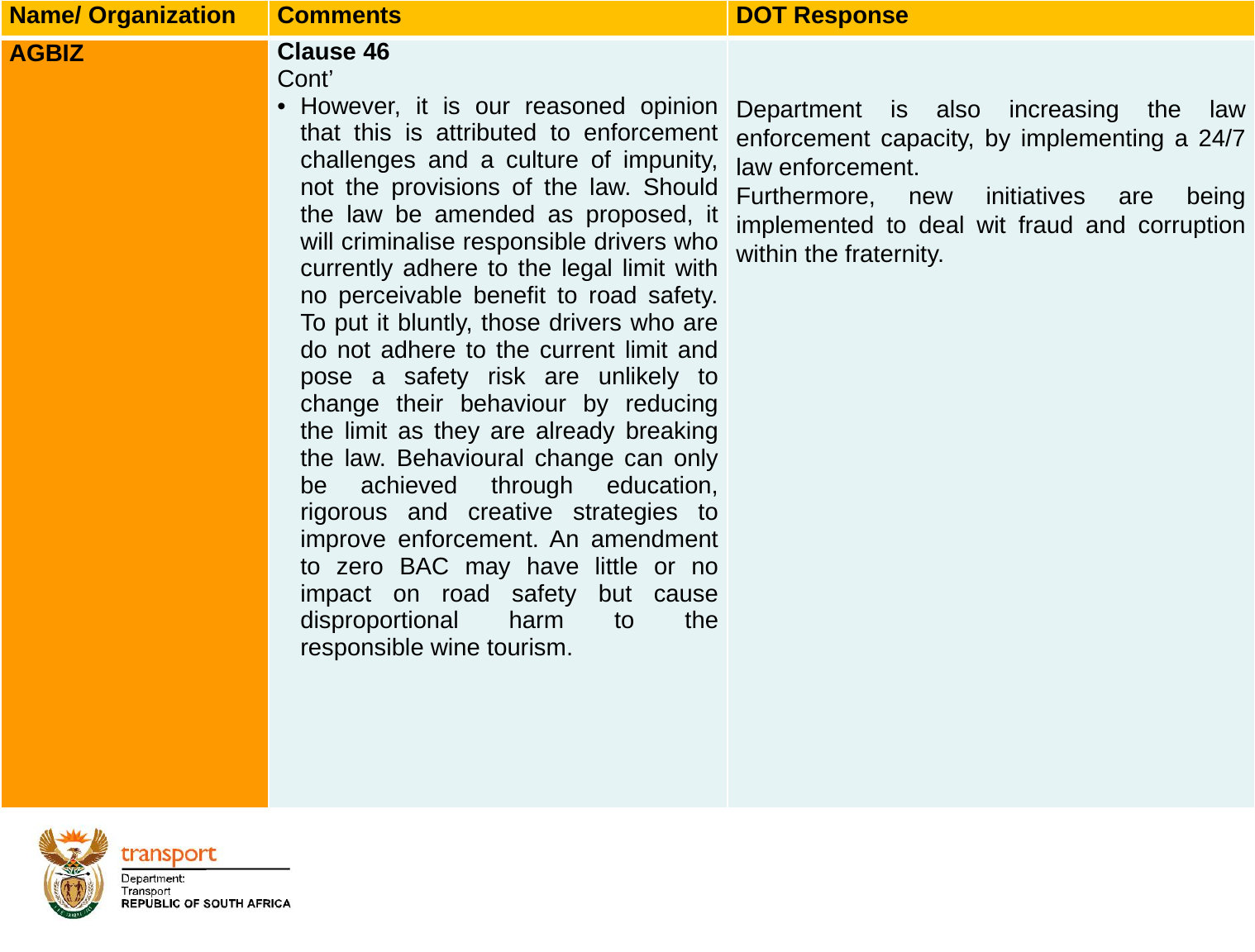

| Name/ Organization | Comments | DOT Response |
| --- | --- | --- |
| AGBIZ | Clause 46 Cont’ However, it is our reasoned opinion that this is attributed to enforcement challenges and a culture of impunity, not the provisions of the law. Should the law be amended as proposed, it will criminalise responsible drivers who currently adhere to the legal limit with no perceivable benefit to road safety. To put it bluntly, those drivers who are do not adhere to the current limit and pose a safety risk are unlikely to change their behaviour by reducing the limit as they are already breaking the law. Behavioural change can only be achieved through education, rigorous and creative strategies to improve enforcement. An amendment to zero BAC may have little or no impact on road safety but cause disproportional harm to the responsible wine tourism. | Department is also increasing the law enforcement capacity, by implementing a 24/7 law enforcement. Furthermore, new initiatives are being implemented to deal wit fraud and corruption within the fraternity. |
# 1. Background
48